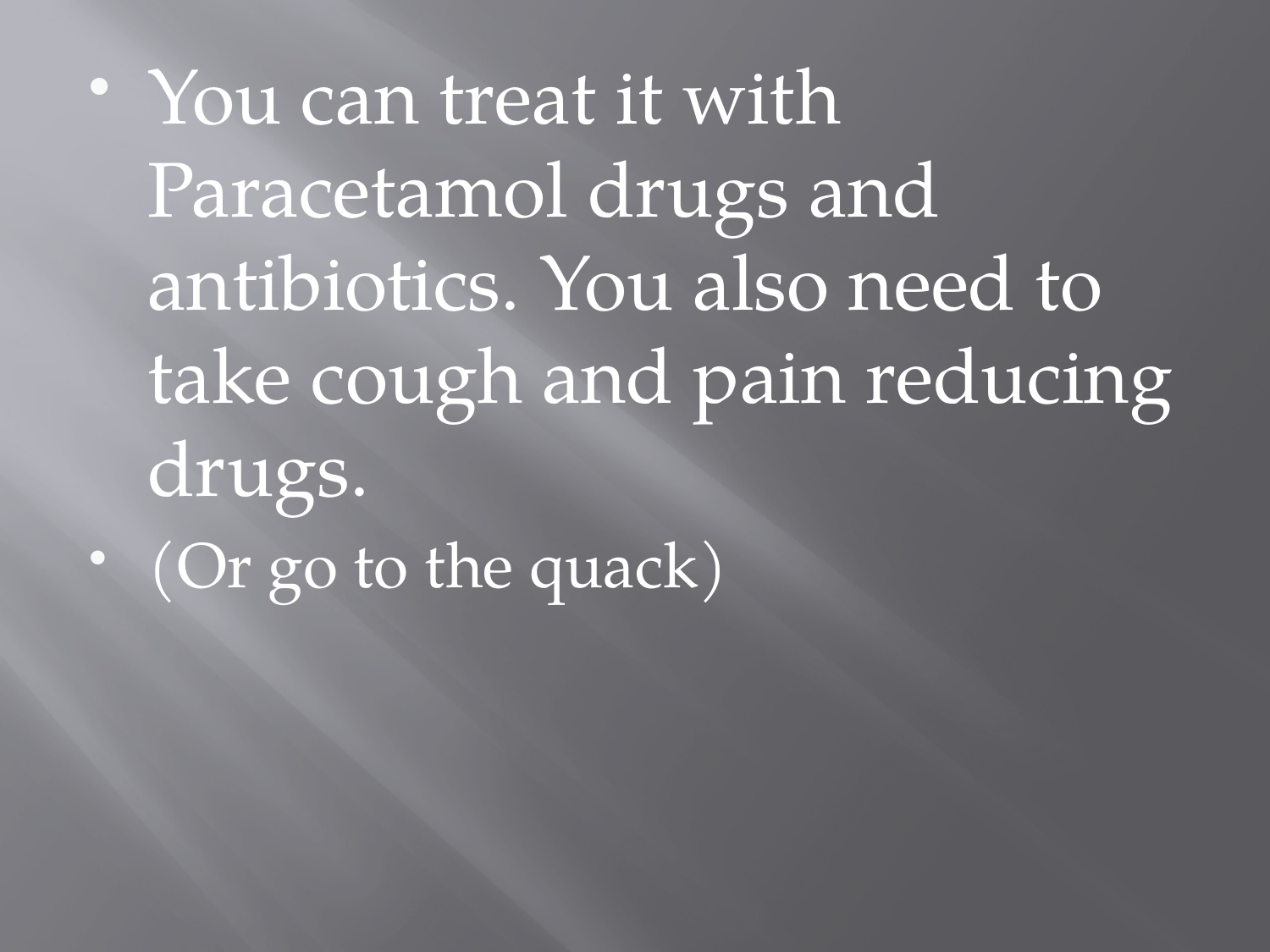

#
You can treat it with Paracetamol drugs and antibiotics. You also need to take cough and pain reducing drugs.
(Or go to the quack)